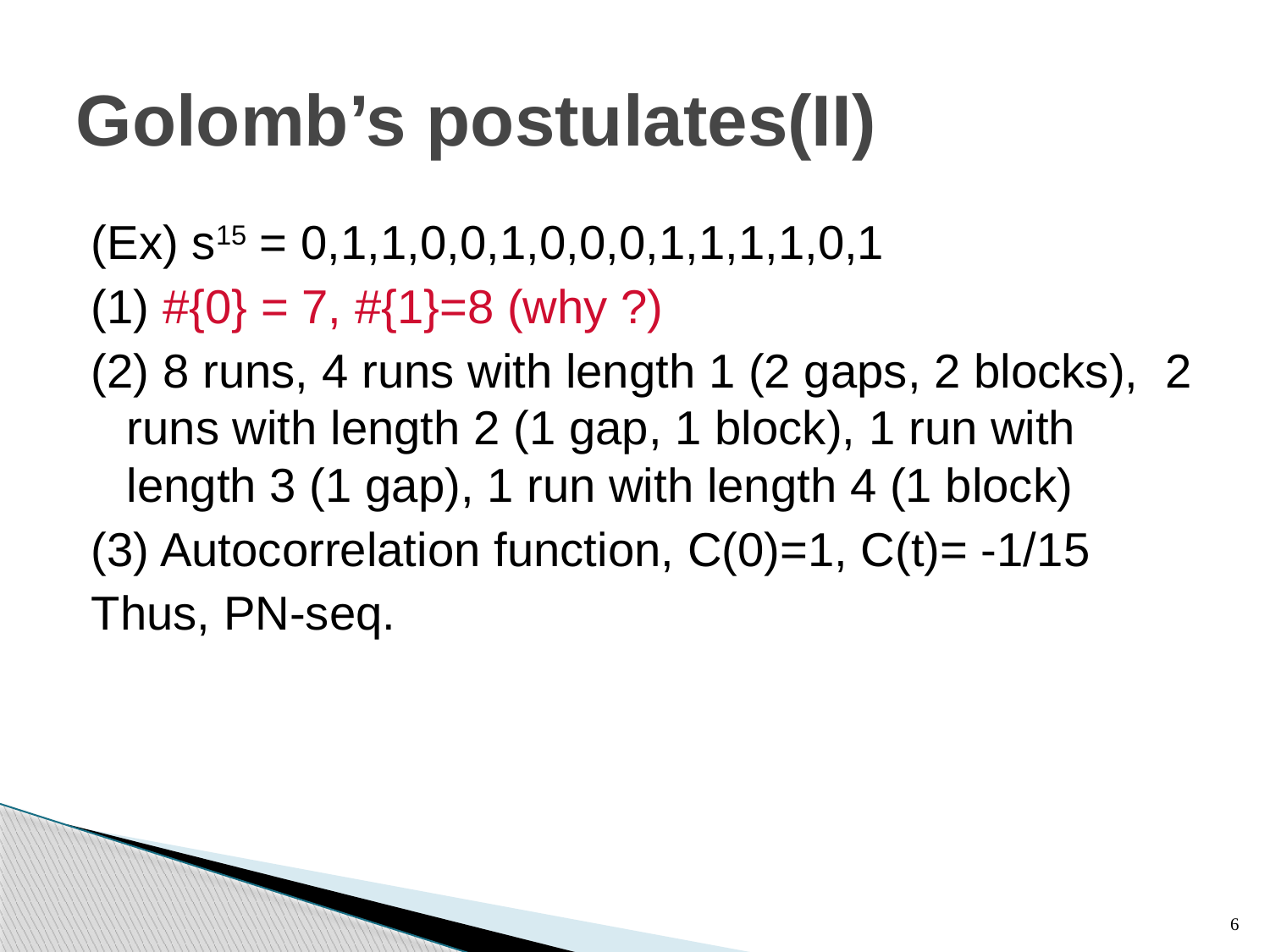

# Golomb’s postulates(II)
(Ex) s15 = 0,1,1,0,0,1,0,0,0,1,1,1,1,0,1
(1) #{0} = 7, #{1}=8 (why ?)
(2) 8 runs, 4 runs with length 1 (2 gaps, 2 blocks),  2 runs with length 2 (1 gap, 1 block), 1 run with length 3 (1 gap), 1 run with length 4 (1 block)
(3) Autocorrelation function, C(0)=1, C(t)= -1/15
Thus, PN-seq.

6